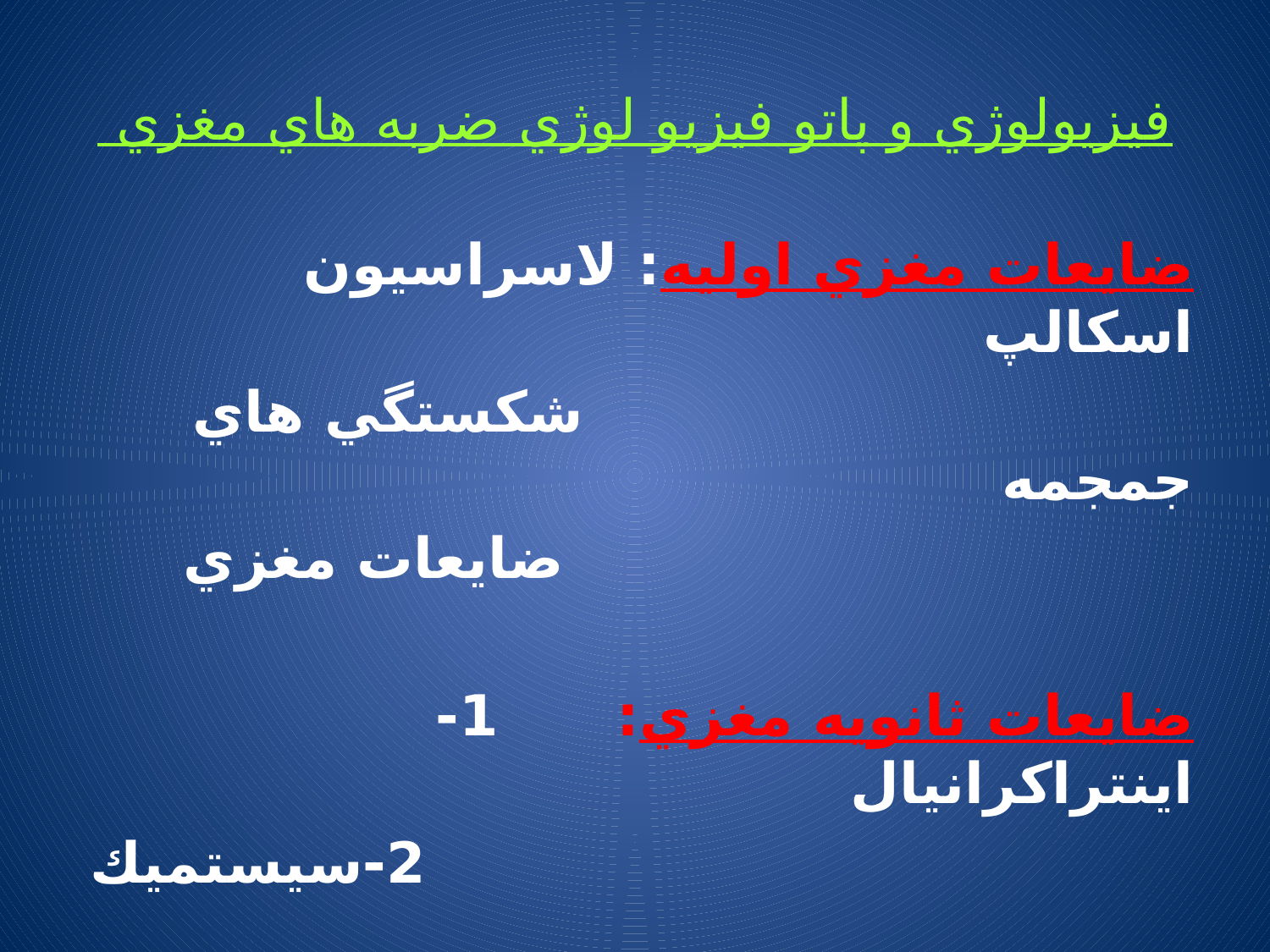

# فيزيولوژي و پاتو فيزيو لوژي ضربه هاي مغزي
ضايعات مغزي اوليه: لاسراسيون اسكالپ
                               شكستگي هاي جمجمه
                                ضايعات مغزي

ضايعات ثانويه مغزي:      1-  اينتراكرانيال
                                       2-سيستميك